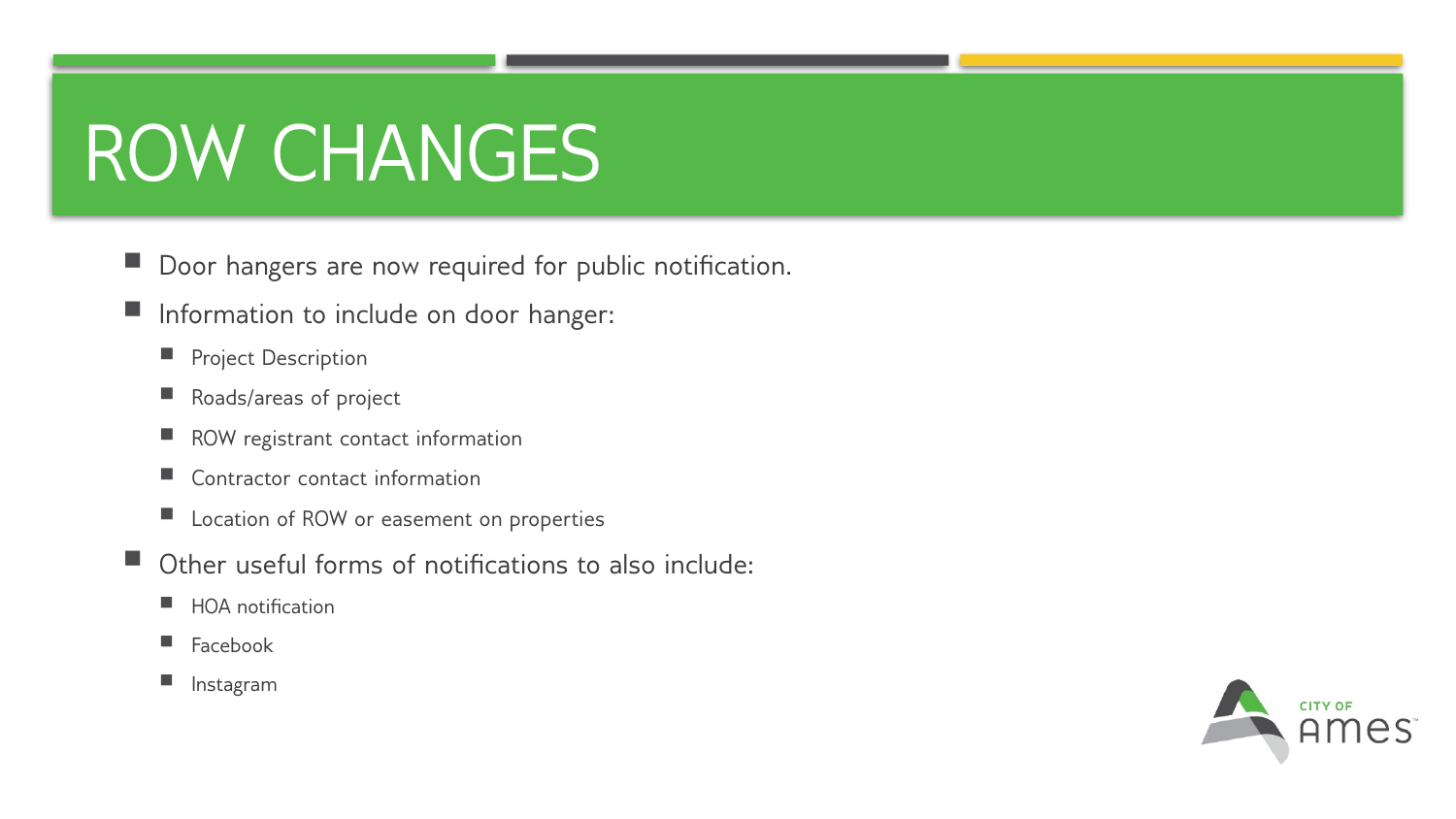

# ROW changes
Door hangers are now required for public notification.
Information to include on door hanger:
Project Description
Roads/areas of project
ROW registrant contact information
Contractor contact information
Location of ROW or easement on properties
Other useful forms of notifications to also include:
HOA notification
Facebook
Instagram